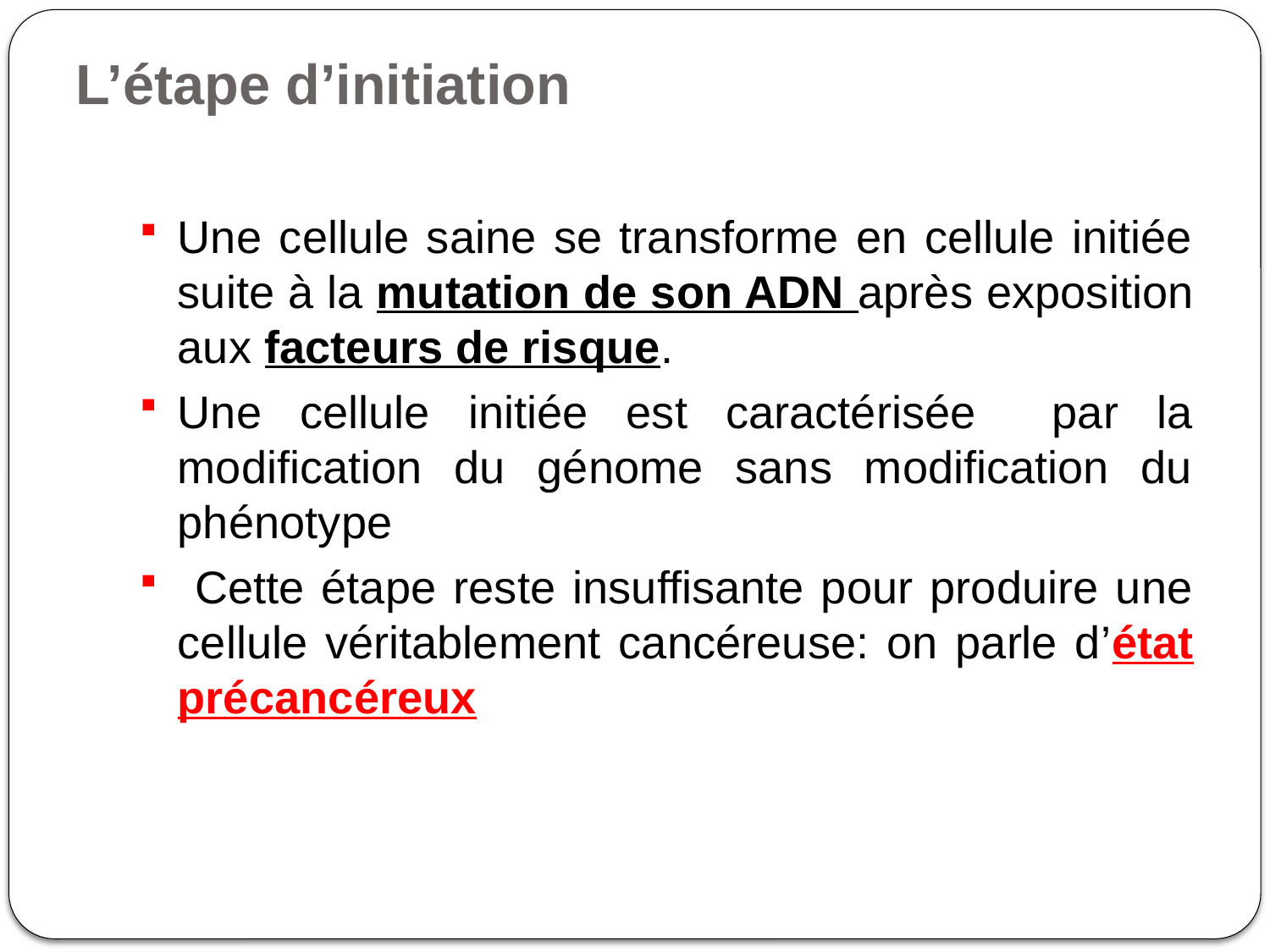

# L’étape d’initiation
Une cellule saine se transforme en cellule initiée suite à la mutation de son ADN après exposition aux facteurs de risque.
Une cellule initiée est caractérisée  par la modification du génome sans modification du phénotype
 Cette étape reste insuffisante pour produire une cellule véritablement cancéreuse: on parle d’état précancéreux